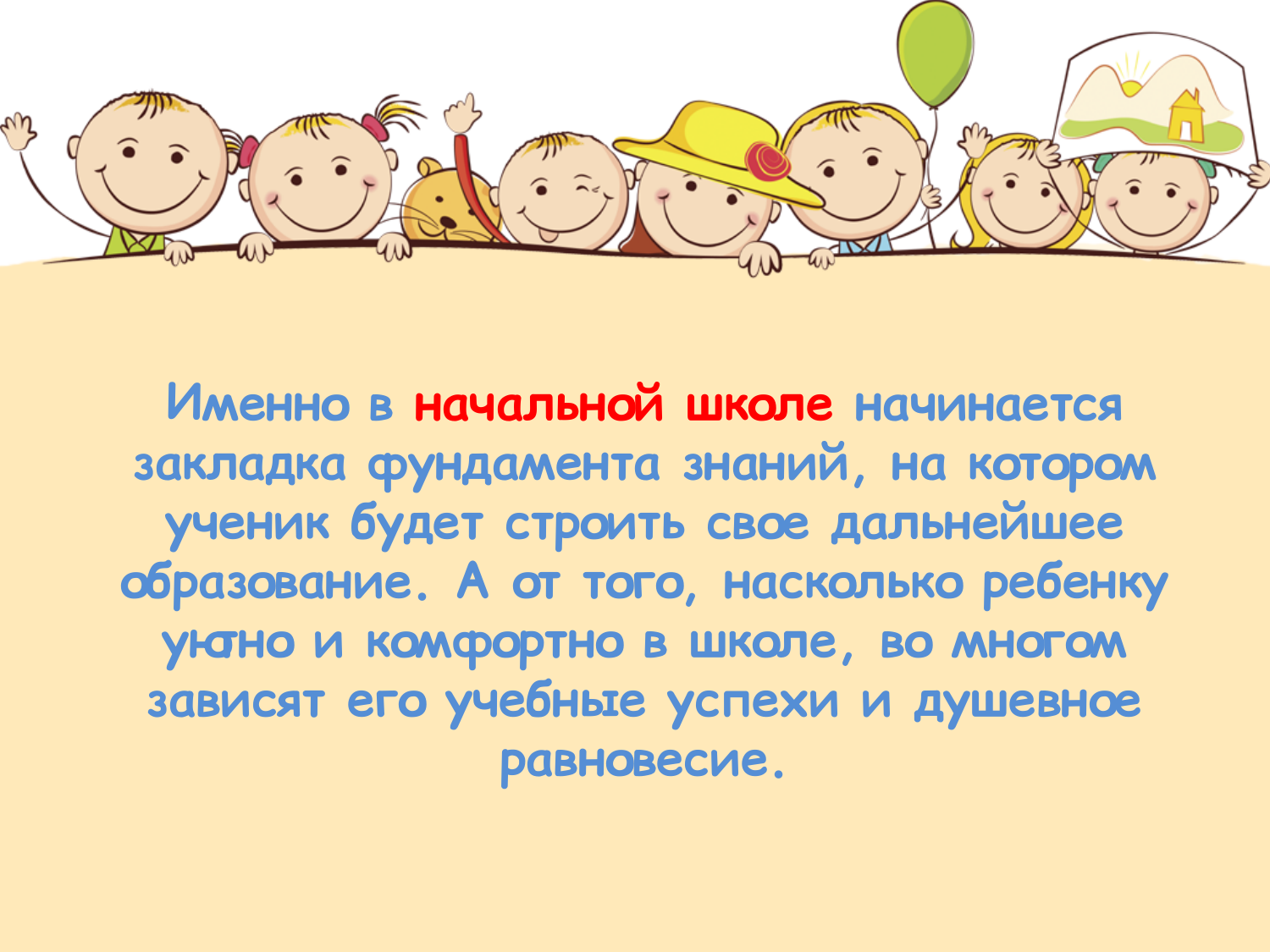

Именно в начальной школе начинается закладка фундамента знаний, на котором ученик будет строить свое дальнейшее образование. А от того, насколько ребенку уютно и комфортно в школе, во многом зависят его учебные успехи и душевное равновесие.